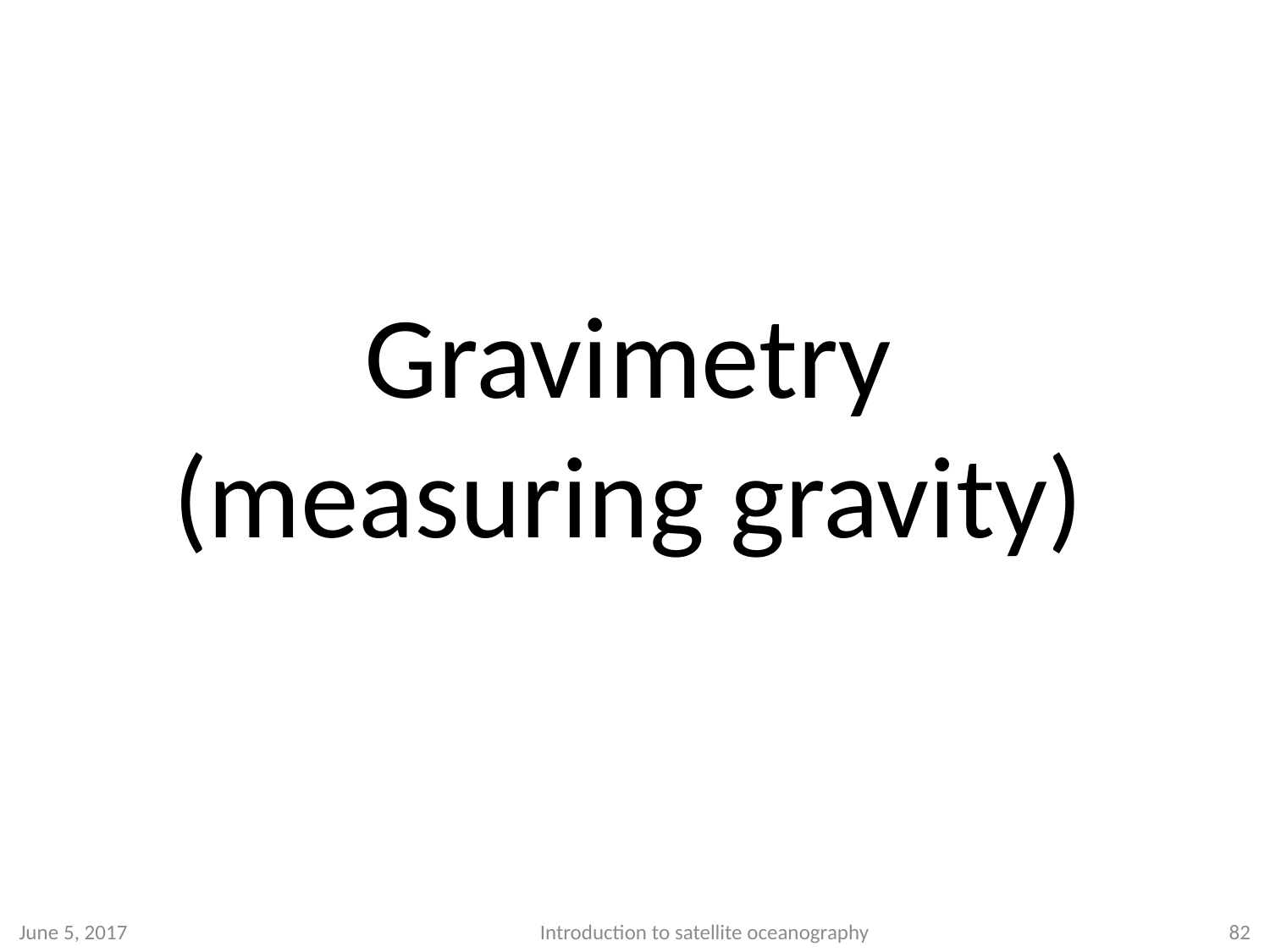

# Gravimetry (measuring gravity)
June 5, 2017
Introduction to satellite oceanography
82